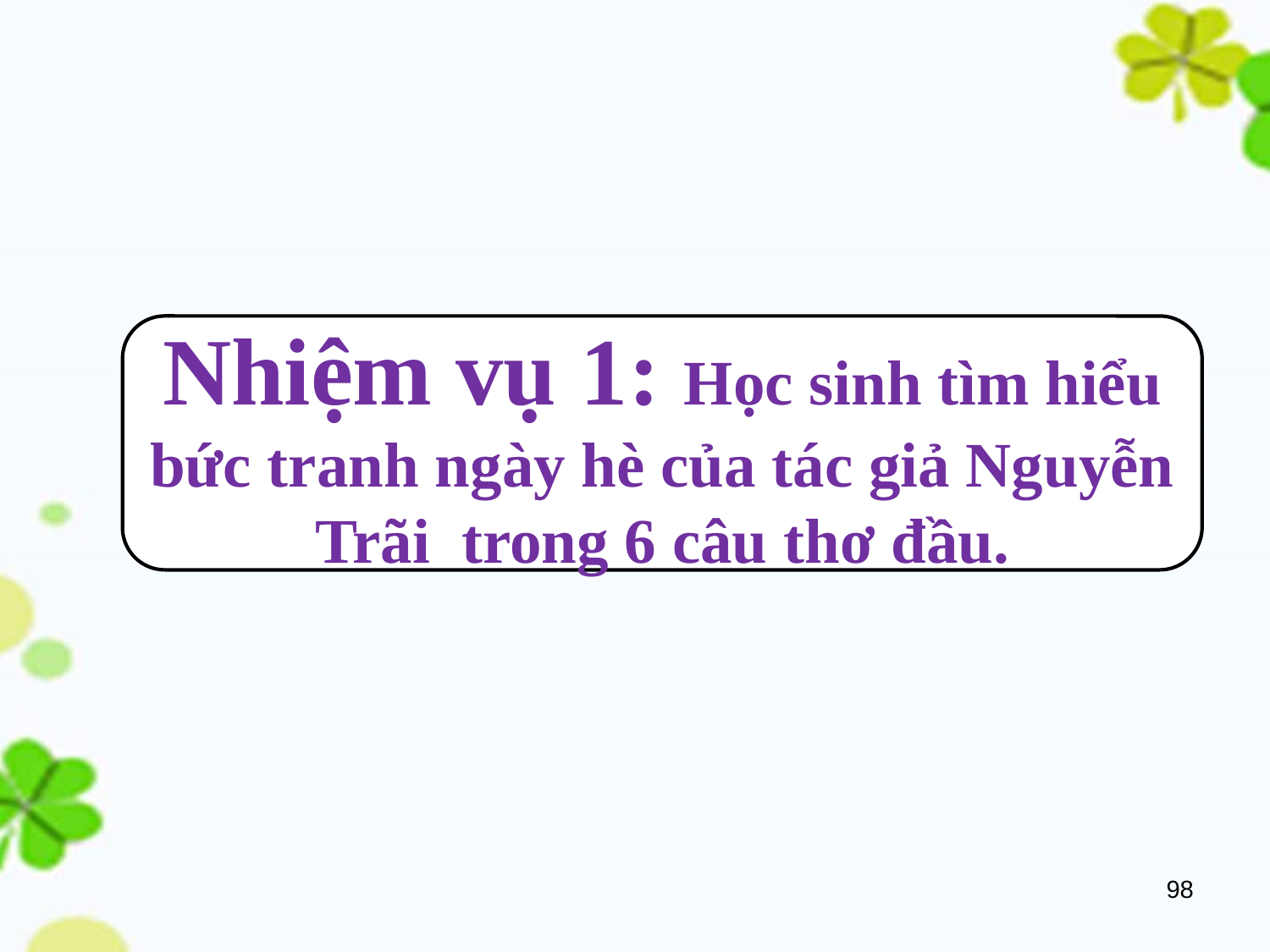

Nhiệm vụ 1: Học sinh tìm hiểu bức tranh ngày hè của tác giả Nguyễn Trãi  trong 6 câu thơ đầu.
98